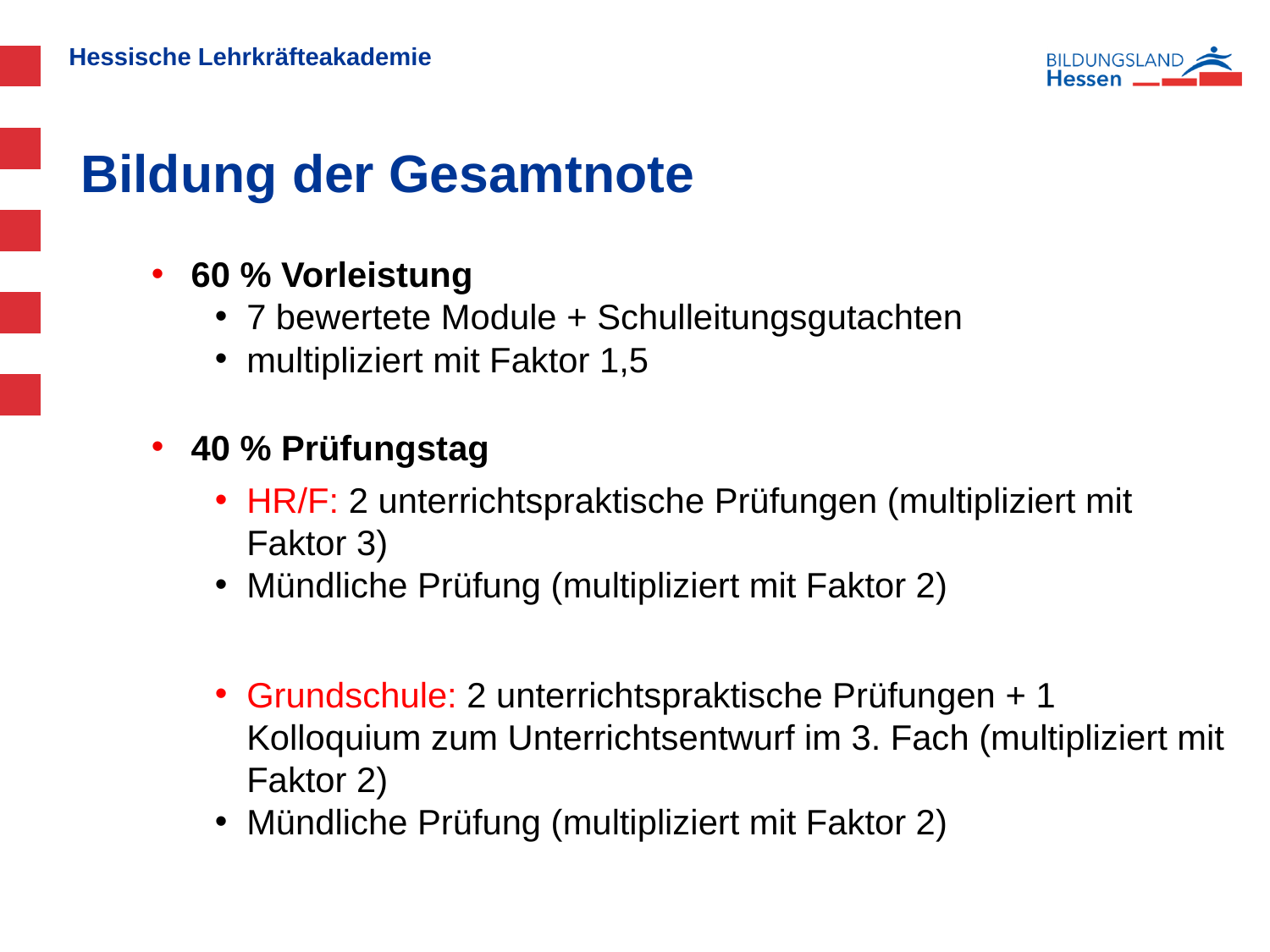

# Bildung der Gesamtnote
60 % Vorleistung
7 bewertete Module + Schulleitungsgutachten
multipliziert mit Faktor 1,5

40 % Prüfungstag
HR/F: 2 unterrichtspraktische Prüfungen (multipliziert mit Faktor 3)
Mündliche Prüfung (multipliziert mit Faktor 2)

Grundschule: 2 unterrichtspraktische Prüfungen + 1 Kolloquium zum Unterrichtsentwurf im 3. Fach (multipliziert mit Faktor 2)
Mündliche Prüfung (multipliziert mit Faktor 2)